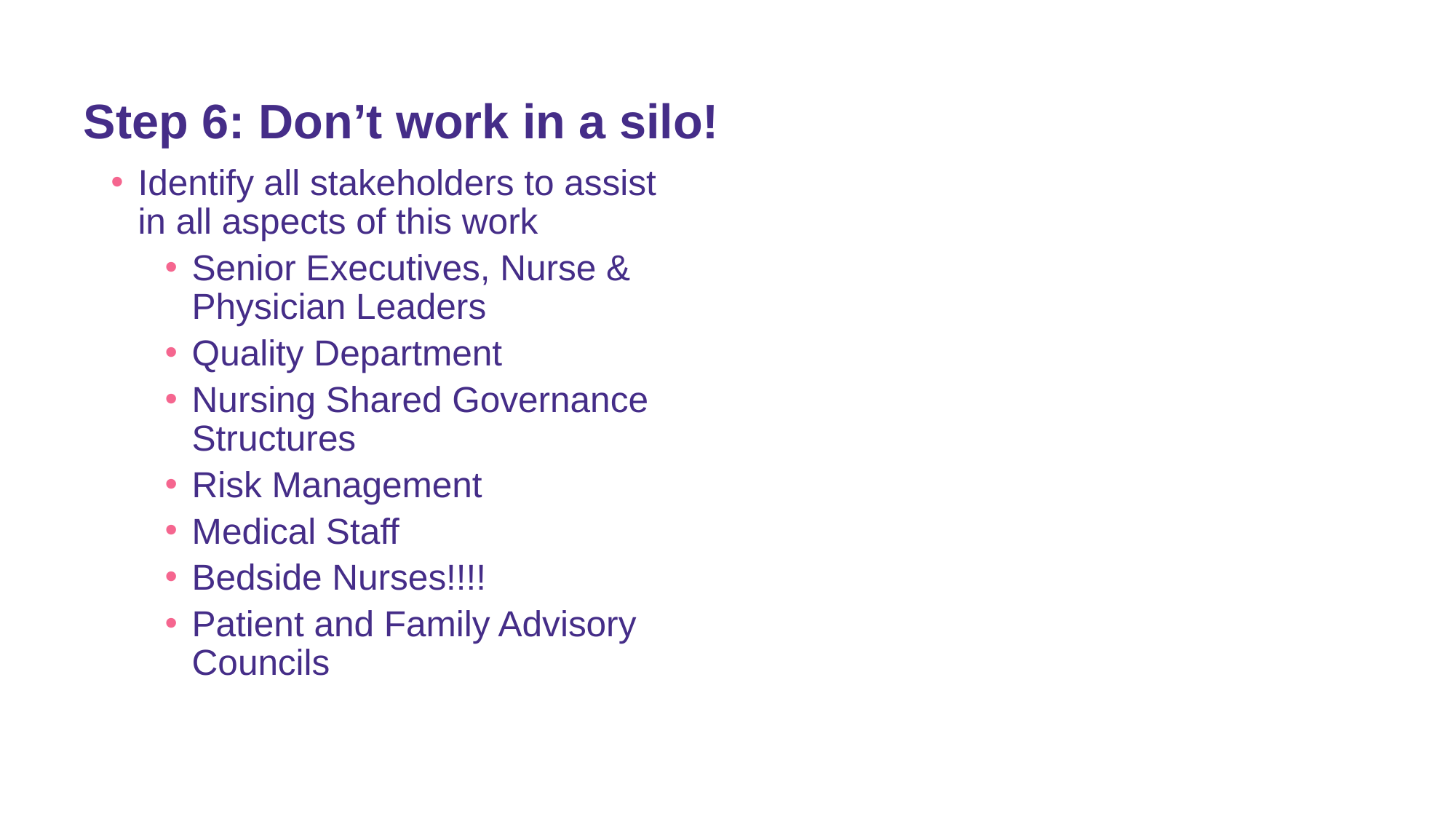

# Step 6: Don’t work in a silo!
Identify all stakeholders to assist in all aspects of this work
Senior Executives, Nurse & Physician Leaders
Quality Department
Nursing Shared Governance Structures
Risk Management
Medical Staff
Bedside Nurses!!!!
Patient and Family Advisory Councils

This Photo by Unknown Author is licensed under CC BY-SA